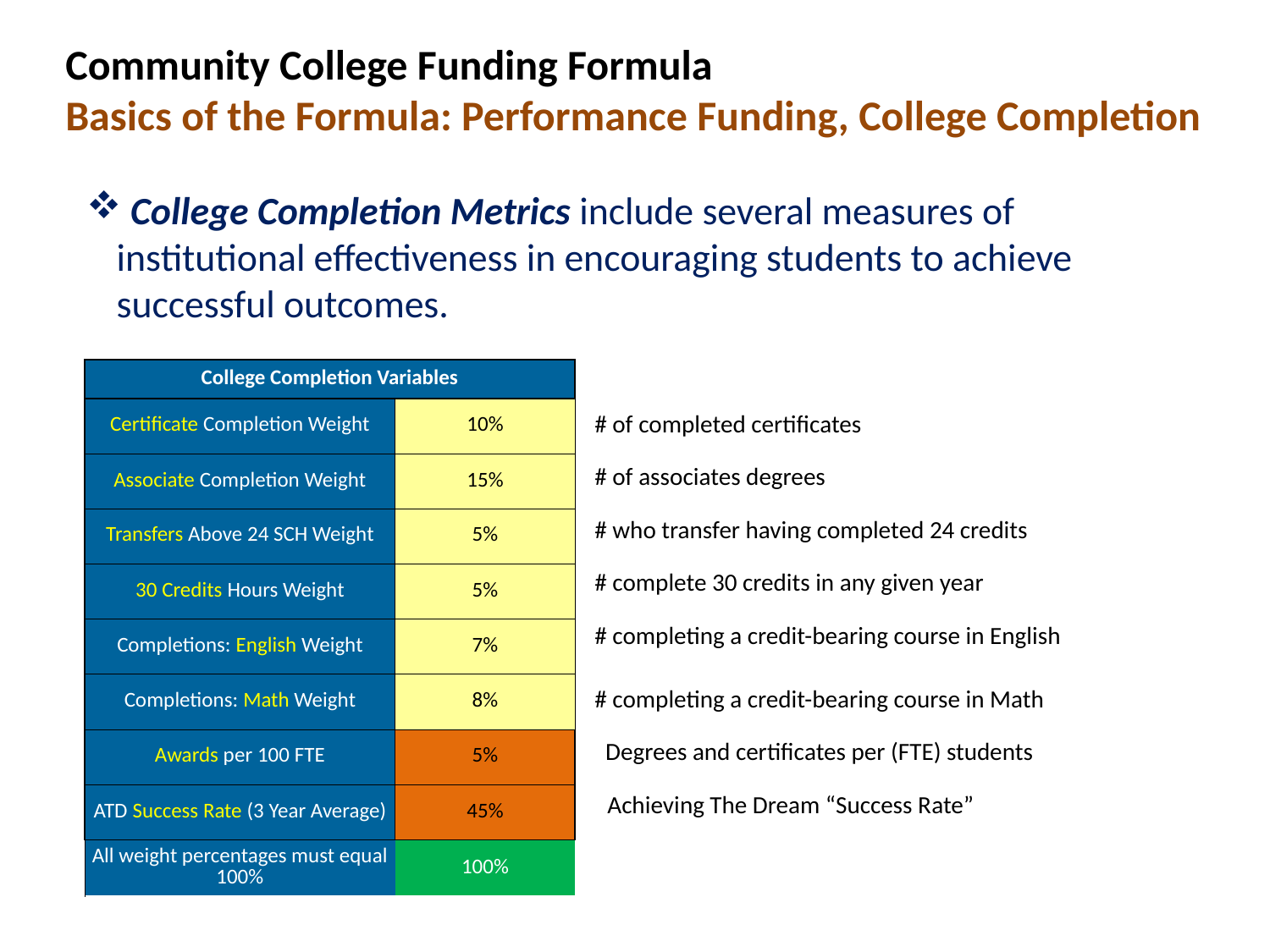

Community College Funding Formula
Basics of the Formula: Performance Funding, College Completion
 College Completion Metrics include several measures of institutional effectiveness in encouraging students to achieve successful outcomes.

| College Completion Variables |  |
| --- | --- |
| Certificate Completion Weight | 10% |
| Associate Completion Weight | 15% |
| Transfers Above 24 SCH Weight | 5% |
| 30 Credits Hours Weight | 5% |
| Completions: English Weight | 7% |
| Completions: Math Weight | 8% |
| Awards per 100 FTE | 5% |
| ATD Success Rate (3 Year Average) | 45% |
| All weight percentages must equal 100% | 100% |
# of completed certificates
# of associates degrees
# who transfer having completed 24 credits
# complete 30 credits in any given year
# completing a credit-bearing course in English
# completing a credit-bearing course in Math
  Degrees and certificates per (FTE) students

Achieving The Dream “Success Rate”